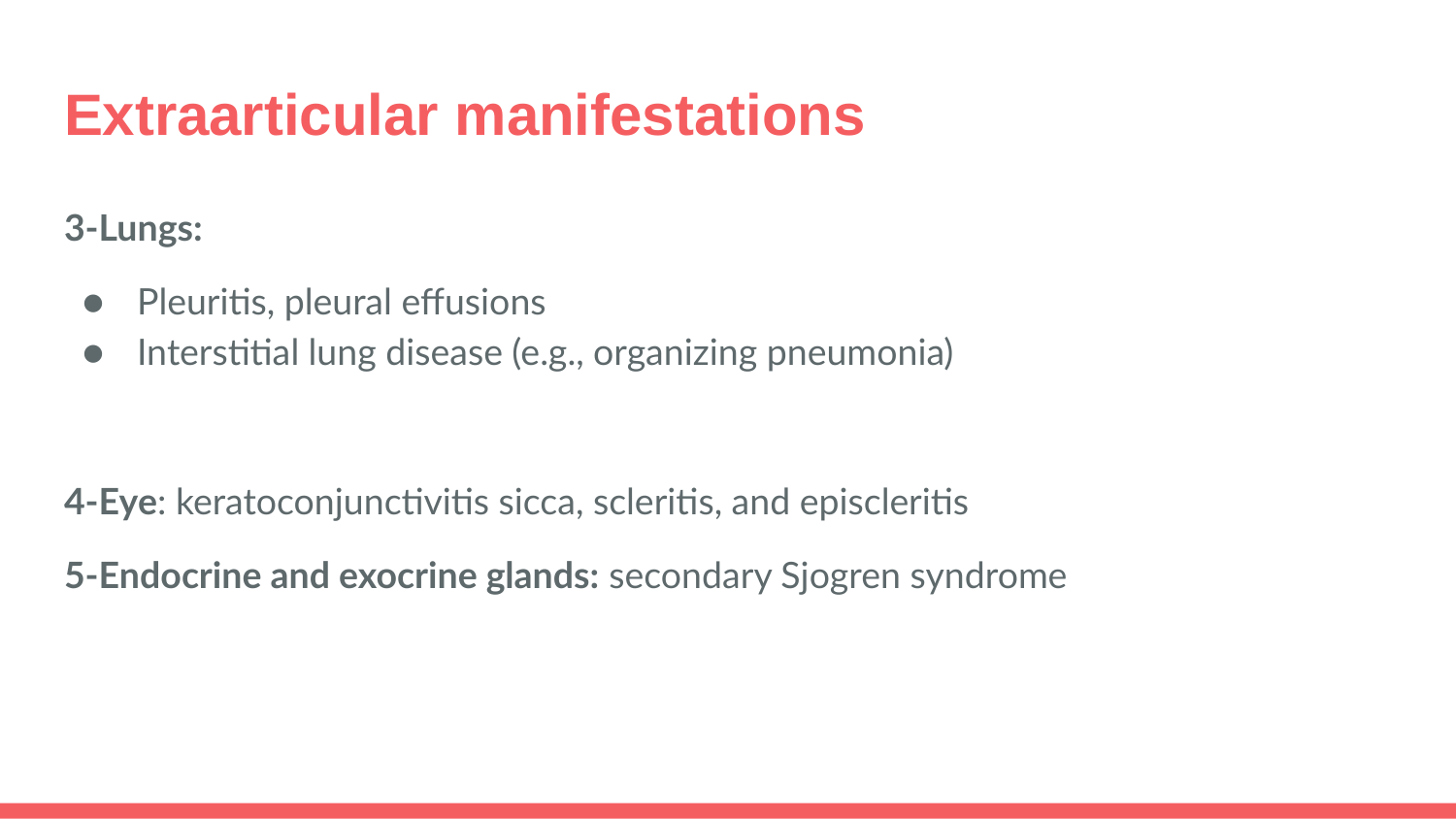

# Extraarticular manifestations

3-Lungs:
Pleuritis, pleural effusions
Interstitial lung disease (e.g., organizing pneumonia)

4-Eye: keratoconjunctivitis sicca, scleritis, and episcleritis
5-Endocrine and exocrine glands: secondary Sjogren syndrome